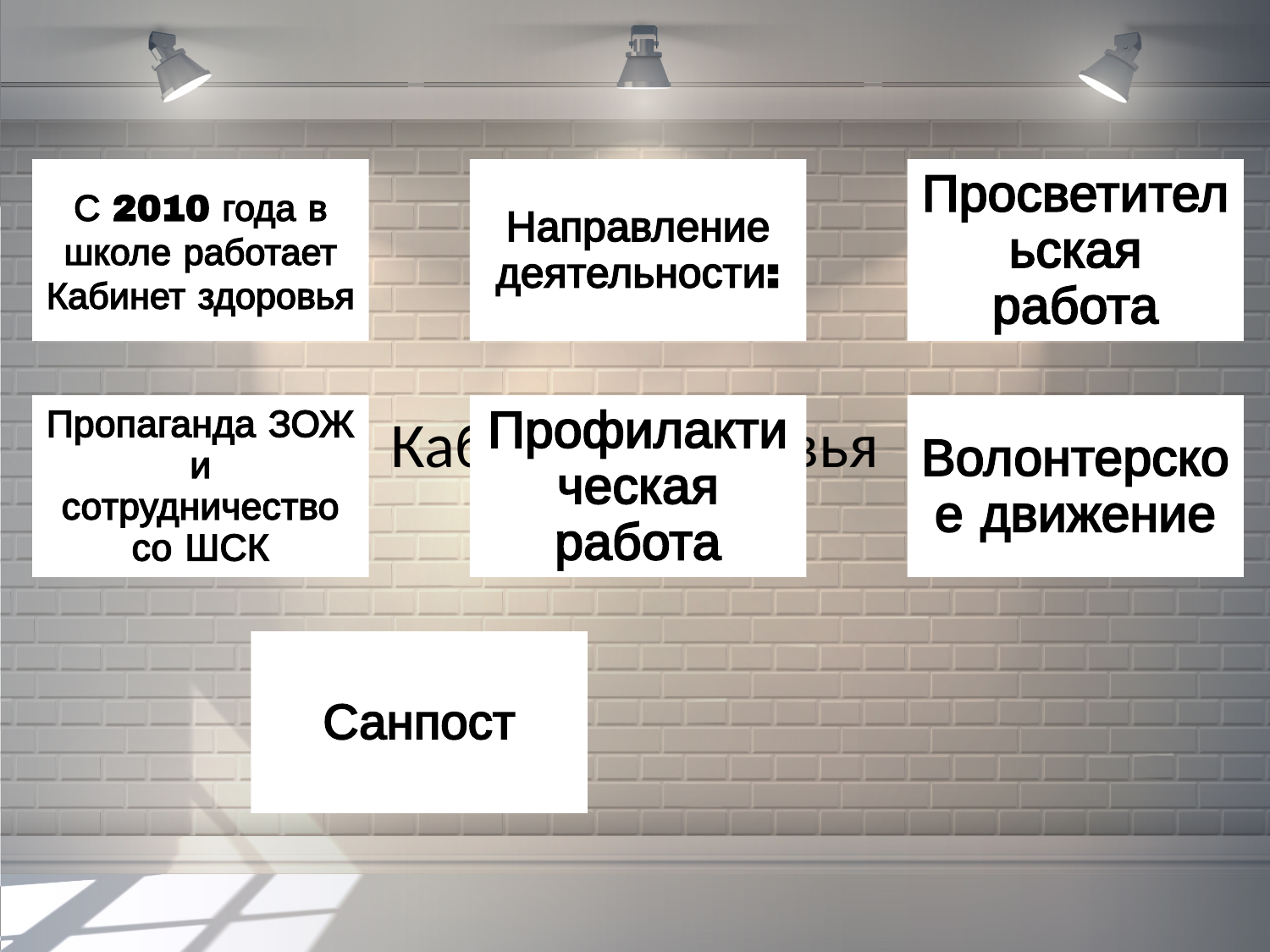

# Кабинет здоровья
С 2010 года в школе работает Кабинет здоровья
Направление деятельности:
Просветительская работа
Пропаганда ЗОЖ и сотрудничество со ШСК
Санпост